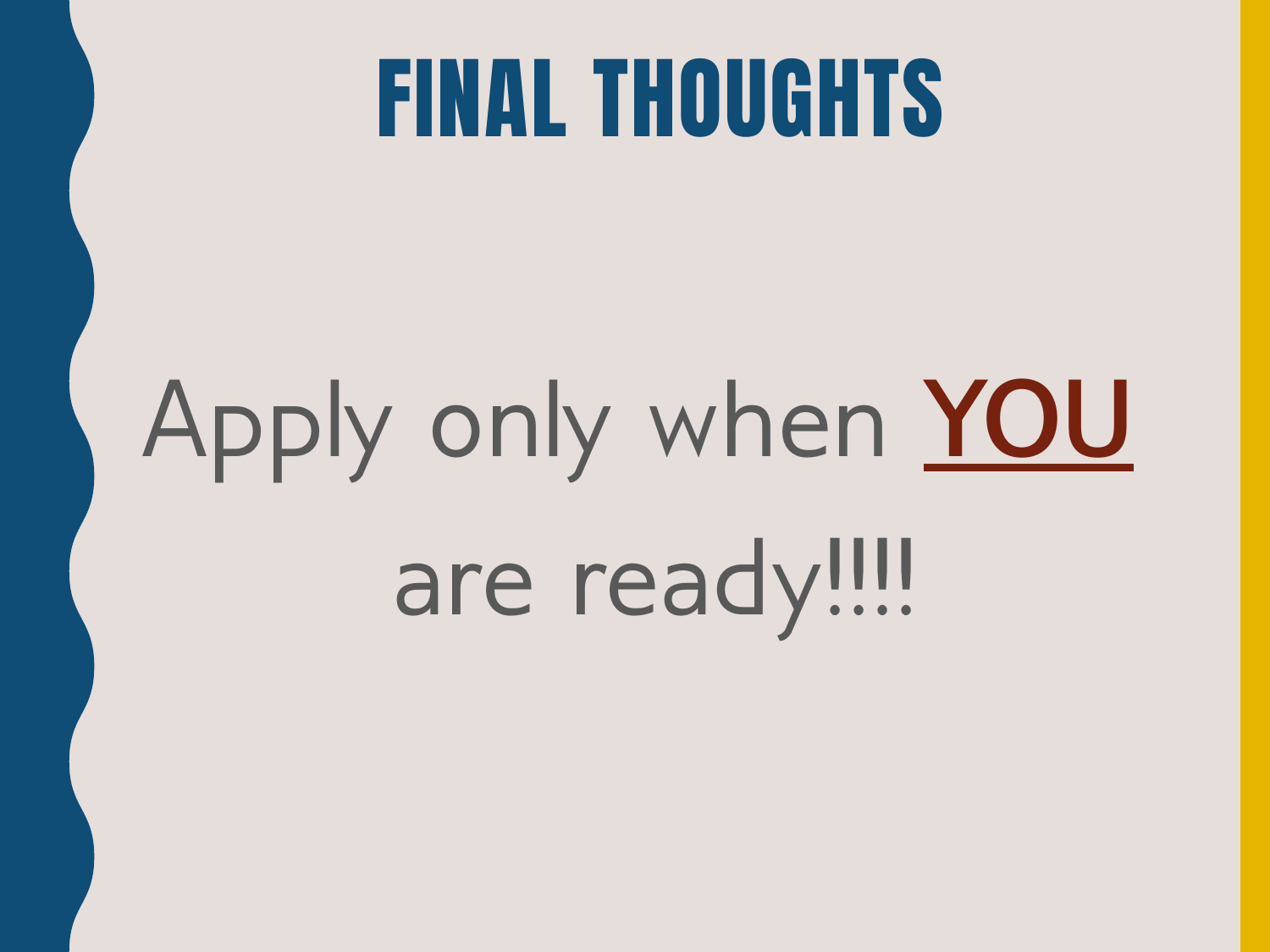

# Final Thoughts

Apply only when YOU
are ready!!!!